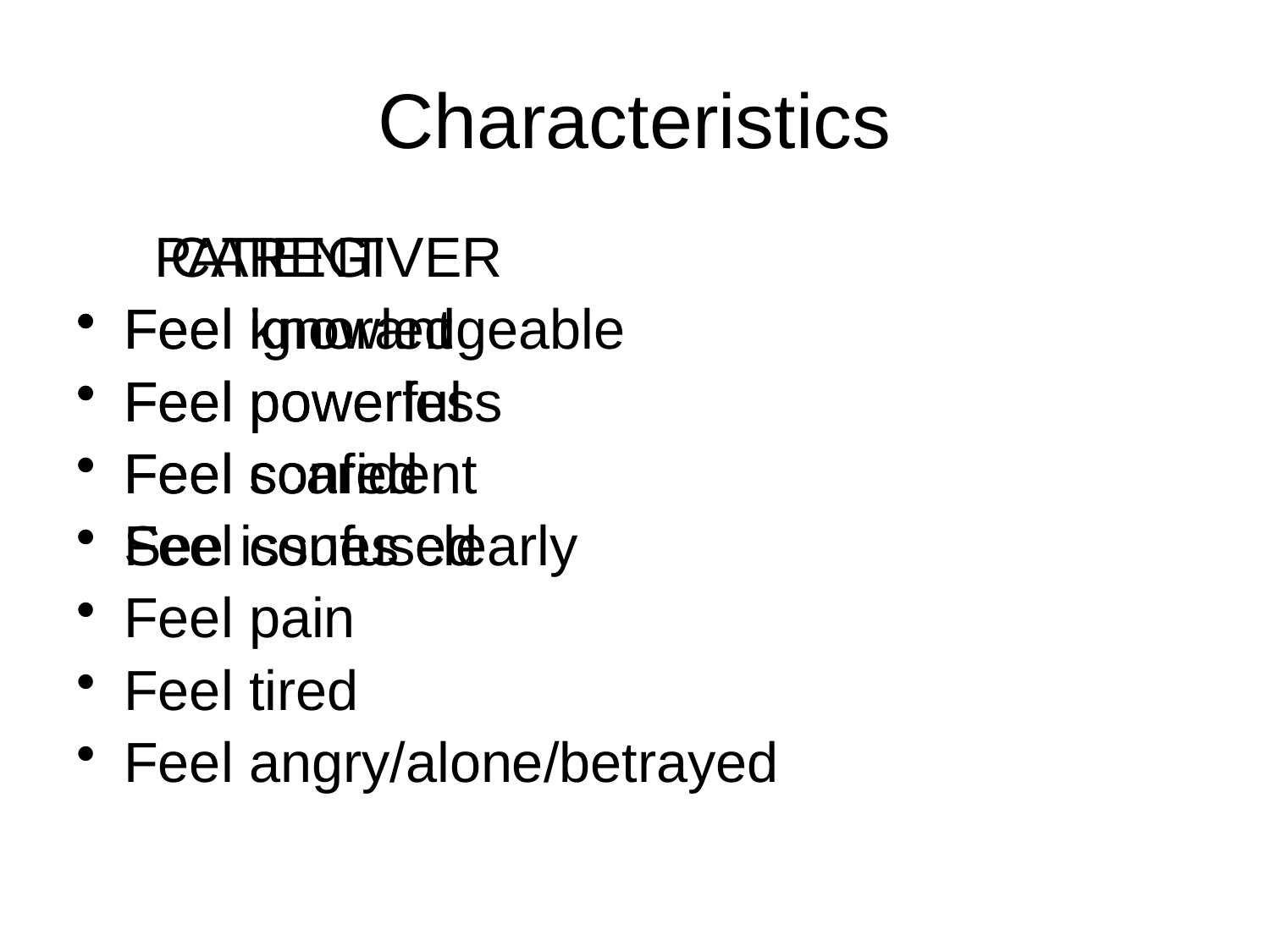

# Characteristics
     PATIENT
Feel ignorant
Feel powerless
Feel scared
Feel confused
Feel pain
Feel tired
Feel angry/alone/betrayed
      CAREGIVER
Feel knowledgeable
Feel powerful
Feel confident
See issues clearly